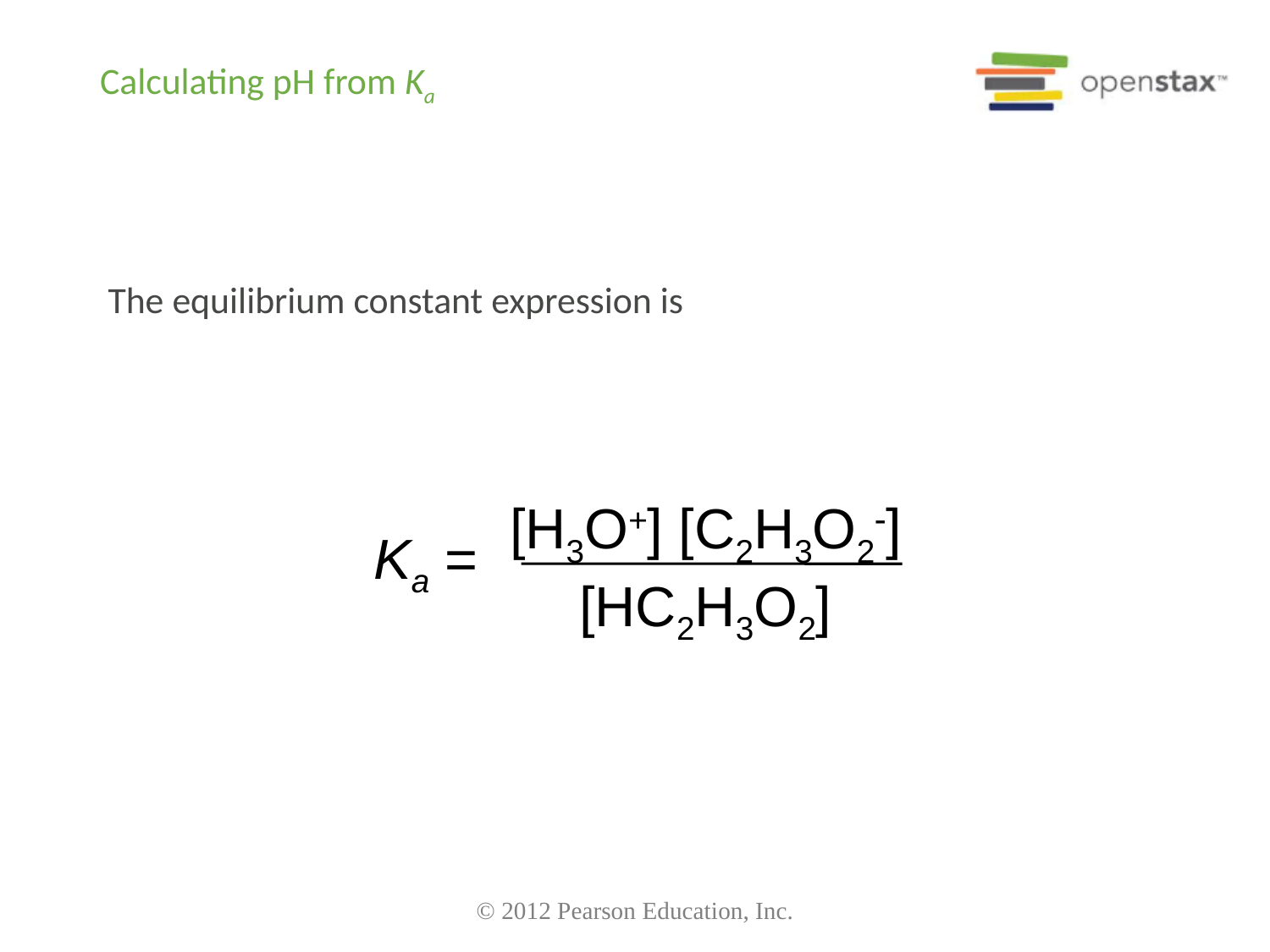

# Calculating pH from Ka
The equilibrium constant expression is
[H3O+] [C2H3O2−]
[HC2H3O2]

Ka =
© 2012 Pearson Education, Inc.